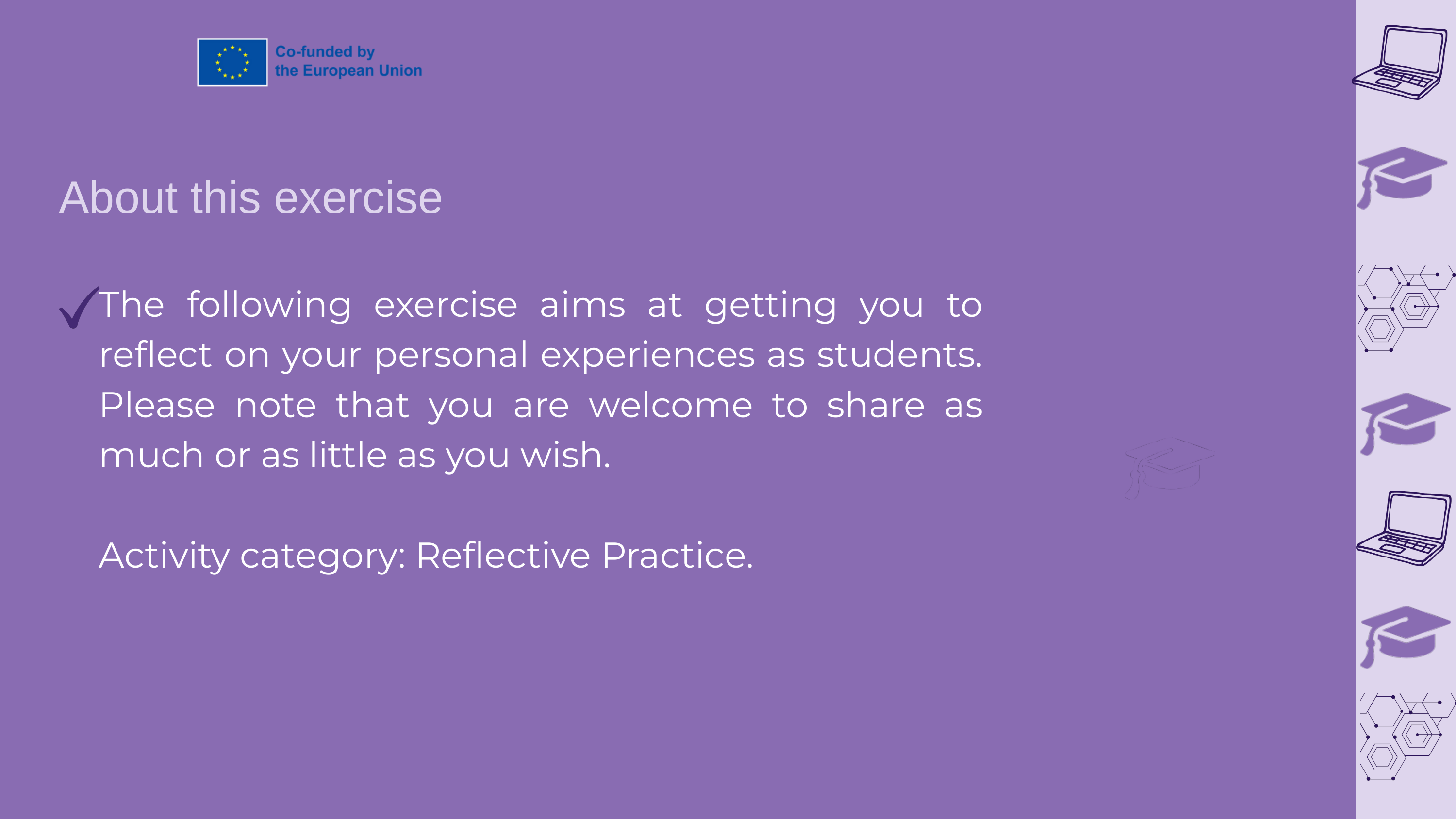

About this exercise

The following exercise aims at getting you to reflect on your personal experiences as students. Please note that you are welcome to share as much or as little as you wish.

Activity category: Reflective Practice.